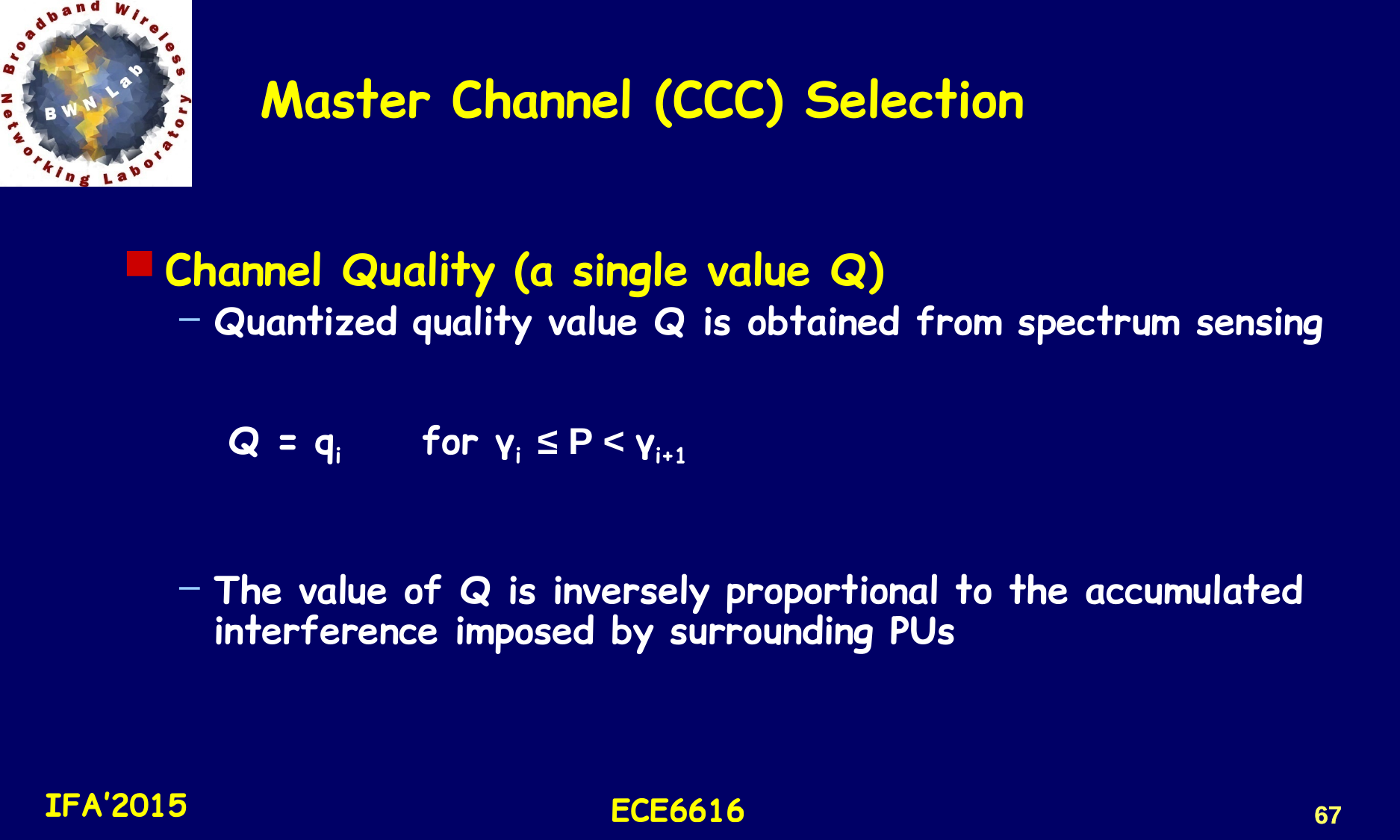

Master Channel (CCC) Selection
Channel Quality (a single value Q)
Quantized quality value Q is obtained from spectrum sensing

   Q = qi     for γi ≤ P < γi+1

The value of Q is inversely proportional to the accumulated interference imposed by surrounding PUs
67
67